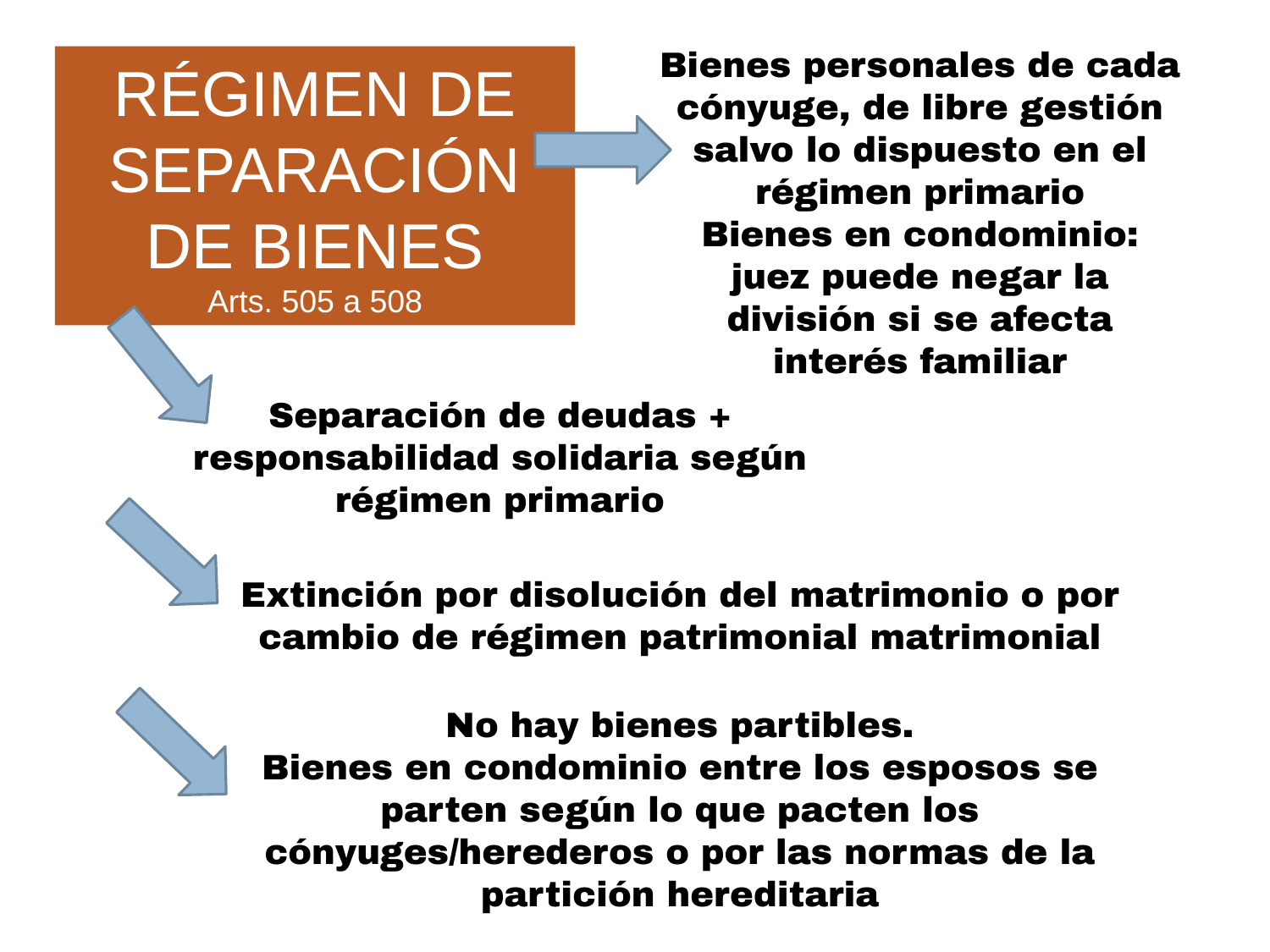

Bienes personales de cada cónyuge, de libre gestión salvo lo dispuesto en el régimen primario
Bienes en condominio: juez puede negar la división si se afecta interés familiar
RÉGIMEN DE SEPARACIÓN DE BIENES
Arts. 505 a 508

Separación de deudas + responsabilidad solidaria según régimen primario

Extinción por disolución del matrimonio o por cambio de régimen patrimonial matrimonial
No hay bienes partibles.
Bienes en condominio entre los esposos se parten según lo que pacten los cónyuges/herederos o por las normas de la partición hereditaria